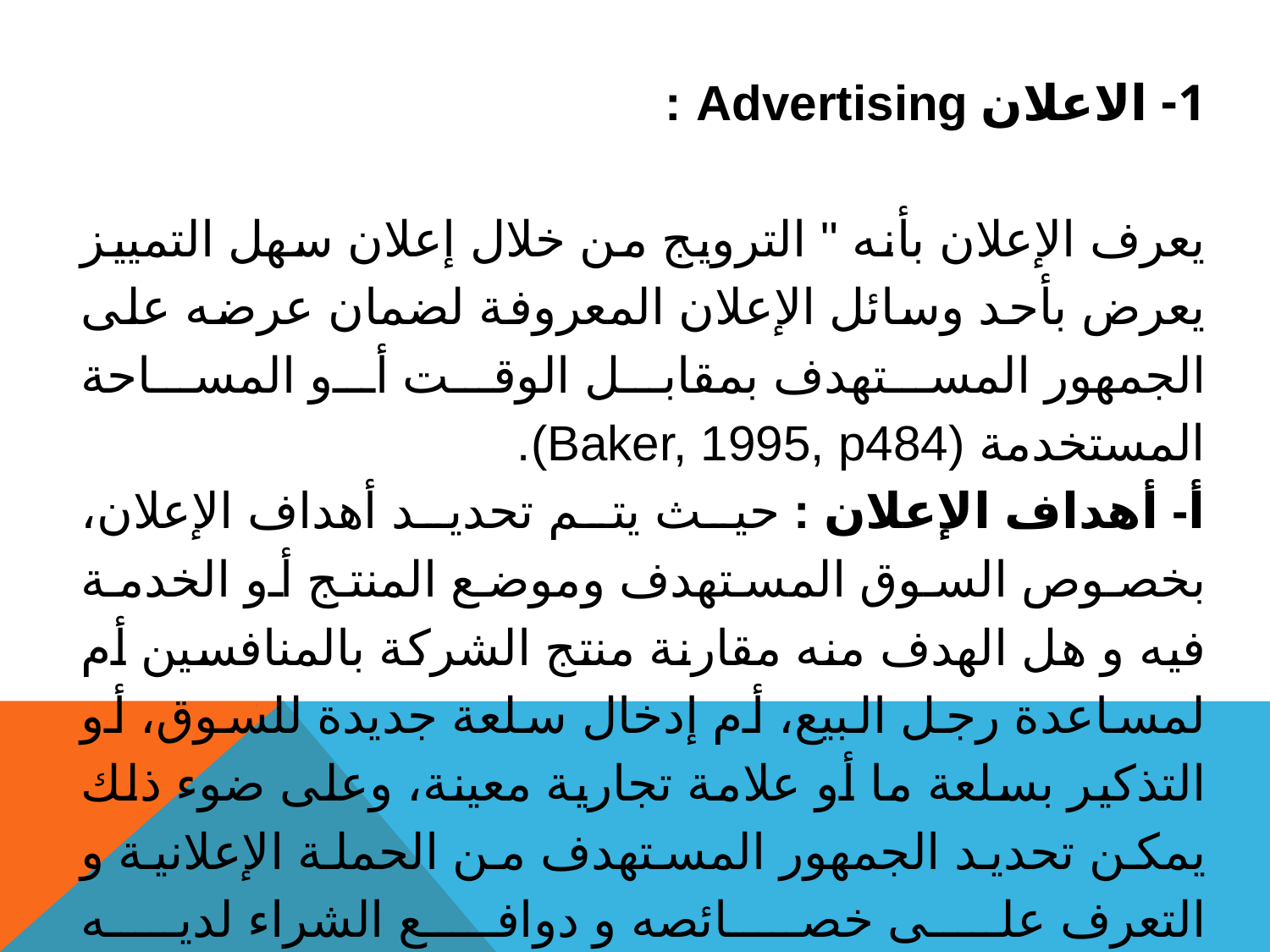

1- الاعلان Advertising :
يعرف الإعلان بأنه " الترويج من خلال إعلان سهل التمييز يعرض بأحد وسائل الإعلان المعروفة لضمان عرضه على الجمهور المستهدف بمقابل الوقت أو المساحة المستخدمة (Baker, 1995, p484).
أ- أهداف الإعلان : حيث يتم تحديد أهداف الإعلان، بخصوص السوق المستهدف وموضع المنتج أو الخدمة فيه و هل الهدف منه مقارنة منتج الشركة بالمنافسين أم لمساعدة رجل البيع، أم إدخال سلعة جديدة للسوق، أو التذكير بسلعة ما أو علامة تجارية معينة، وعلى ضوء ذلك يمكن تحديد الجمهور المستهدف من الحملة الإعلانية و التعرف على خصائصه و دوافع الشراء لديه وعاداتهم ....الخ، و كل ذلك يمكننا من تحديد النقطة التي يتم التركيز عليها في الإعلان.